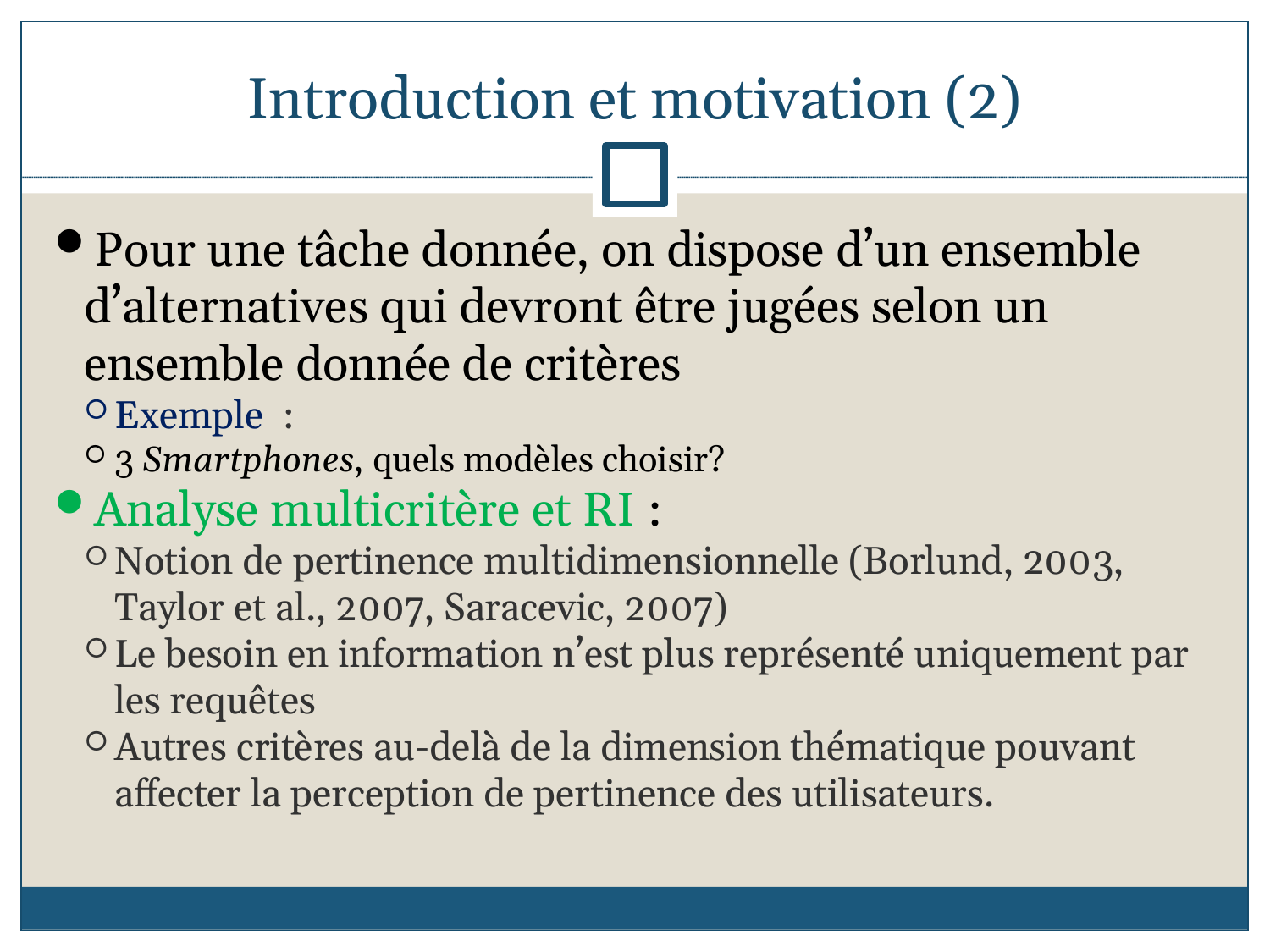

Introduction et motivation (2)
Pour une tâche donnée, on dispose d’un ensemble d’alternatives qui devront être jugées selon un ensemble donnée de critères
Exemple  :
3 Smartphones, quels modèles choisir?
Analyse multicritère et RI :
Notion de pertinence multidimensionnelle (Borlund, 2003, Taylor et al., 2007, Saracevic, 2007)
Le besoin en information n’est plus représenté uniquement par les requêtes
Autres critères au-delà de la dimension thématique pouvant affecter la perception de pertinence des utilisateurs.